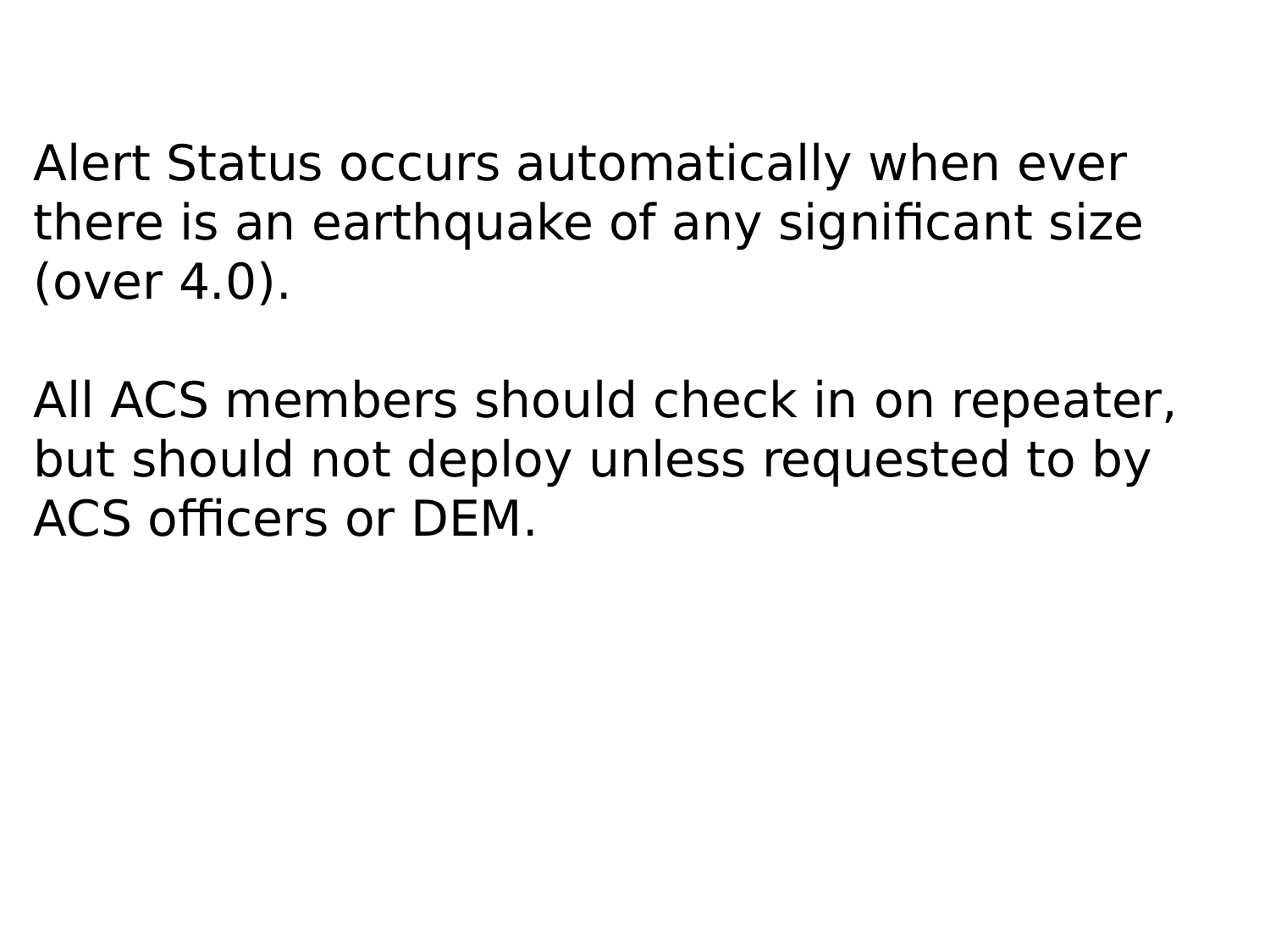

Alert Status occurs automatically when ever there is an earthquake of any significant size (over 4.0).

All ACS members should check in on repeater, but should not deploy unless requested to by ACS officers or DEM.